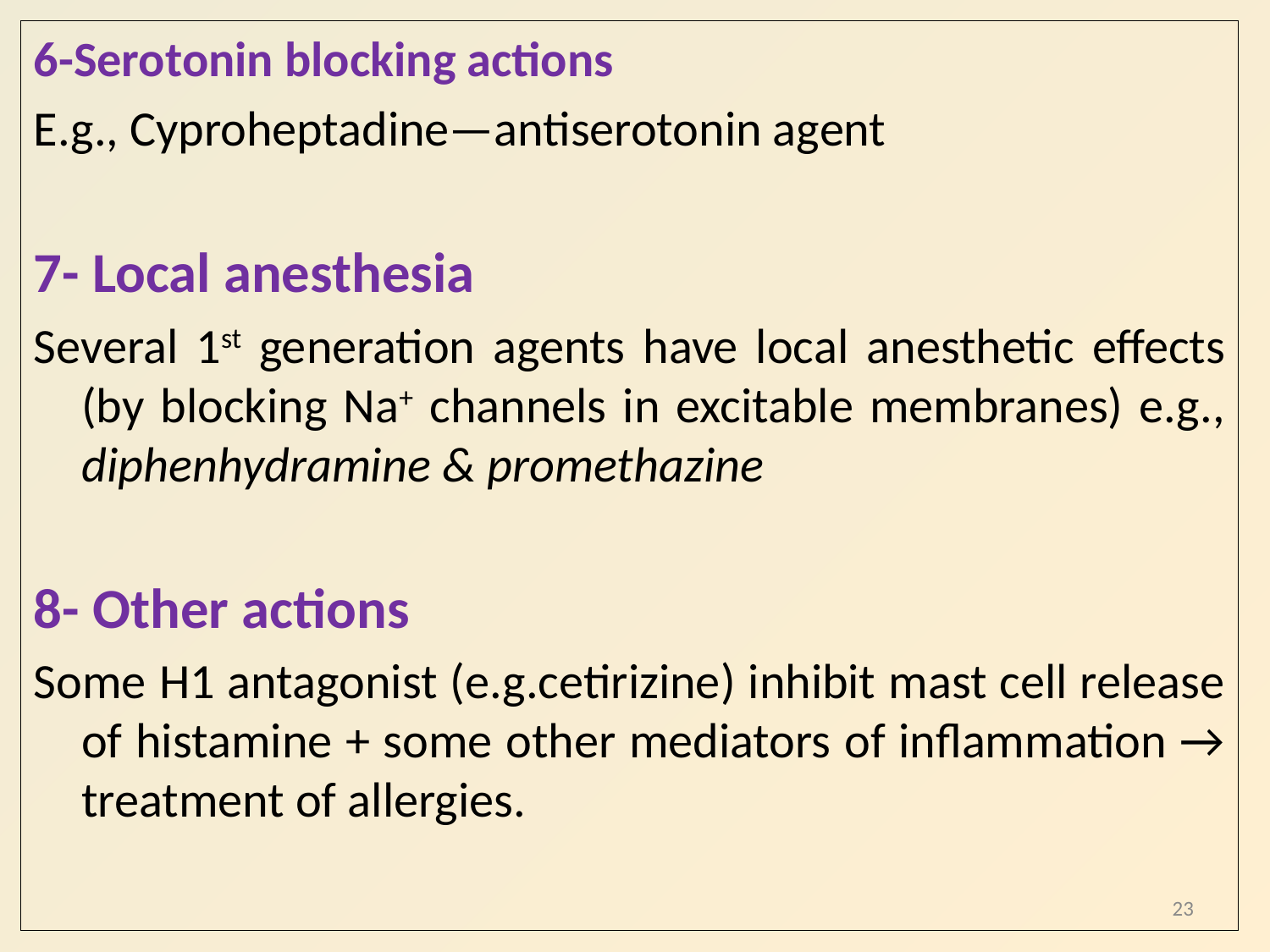

6-Serotonin blocking actions
E.g., Cyproheptadine—antiserotonin agent

7- Local anesthesia
Several 1st generation agents have local anesthetic effects (by blocking Na+ channels in excitable membranes) e.g., diphenhydramine & promethazine

8- Other actions
Some H1 antagonist (e.g.cetirizine) inhibit mast cell release of histamine + some other mediators of inflammation → treatment of allergies.
23